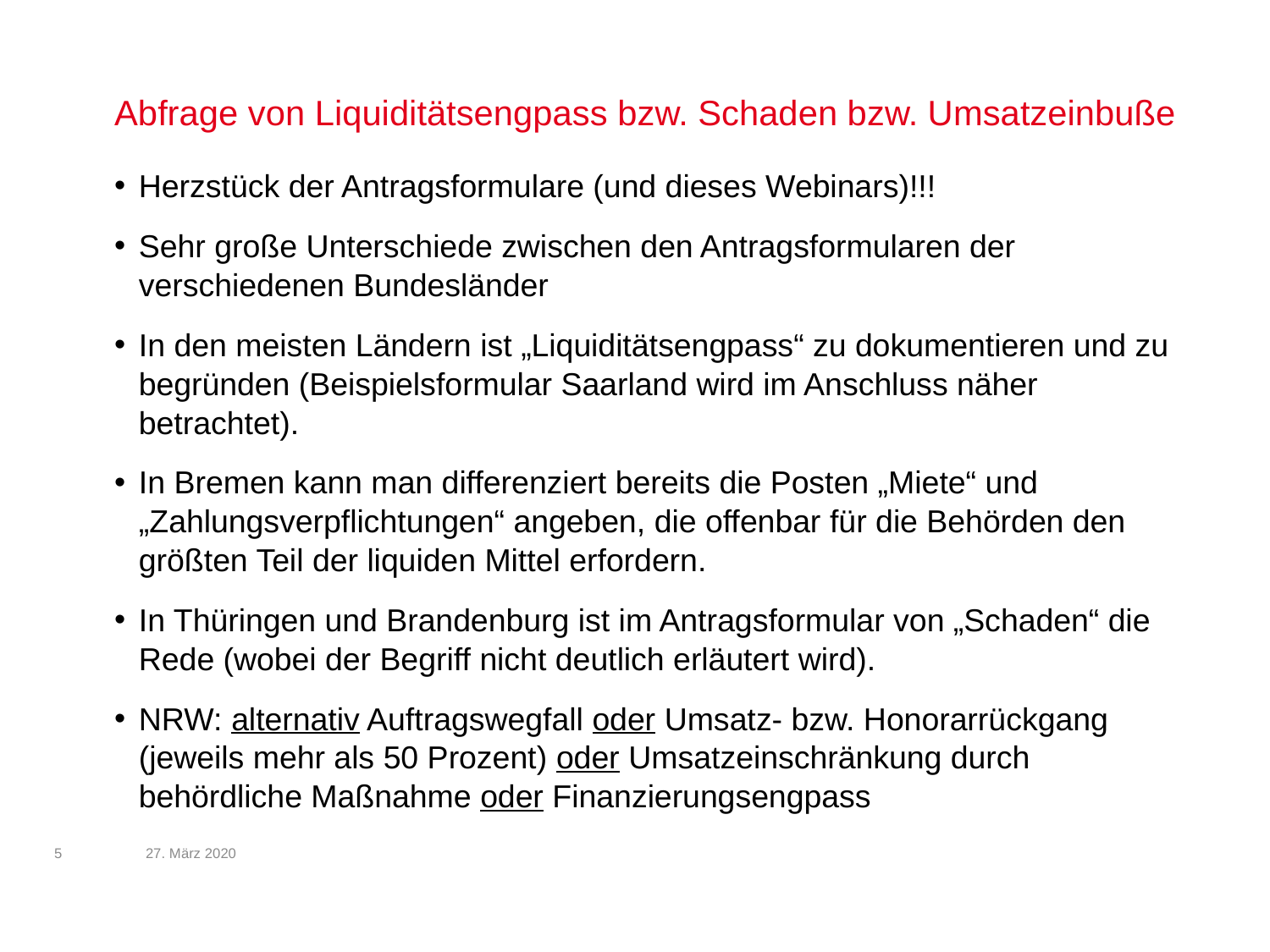

# Abfrage von Liquiditätsengpass bzw. Schaden bzw. Umsatzeinbuße
Herzstück der Antragsformulare (und dieses Webinars)!!!
Sehr große Unterschiede zwischen den Antragsformularen der verschiedenen Bundesländer
In den meisten Ländern ist „Liquiditätsengpass“ zu dokumentieren und zu begründen (Beispielsformular Saarland wird im Anschluss näher betrachtet).
In Bremen kann man differenziert bereits die Posten „Miete“ und „Zahlungsverpflichtungen“ angeben, die offenbar für die Behörden den größten Teil der liquiden Mittel erfordern.
In Thüringen und Brandenburg ist im Antragsformular von „Schaden“ die Rede (wobei der Begriff nicht deutlich erläutert wird).
NRW: alternativ Auftragswegfall oder Umsatz- bzw. Honorarrückgang (jeweils mehr als 50 Prozent) oder Umsatzeinschränkung durch behördliche Maßnahme oder Finanzierungsengpass

27. März 2020
5